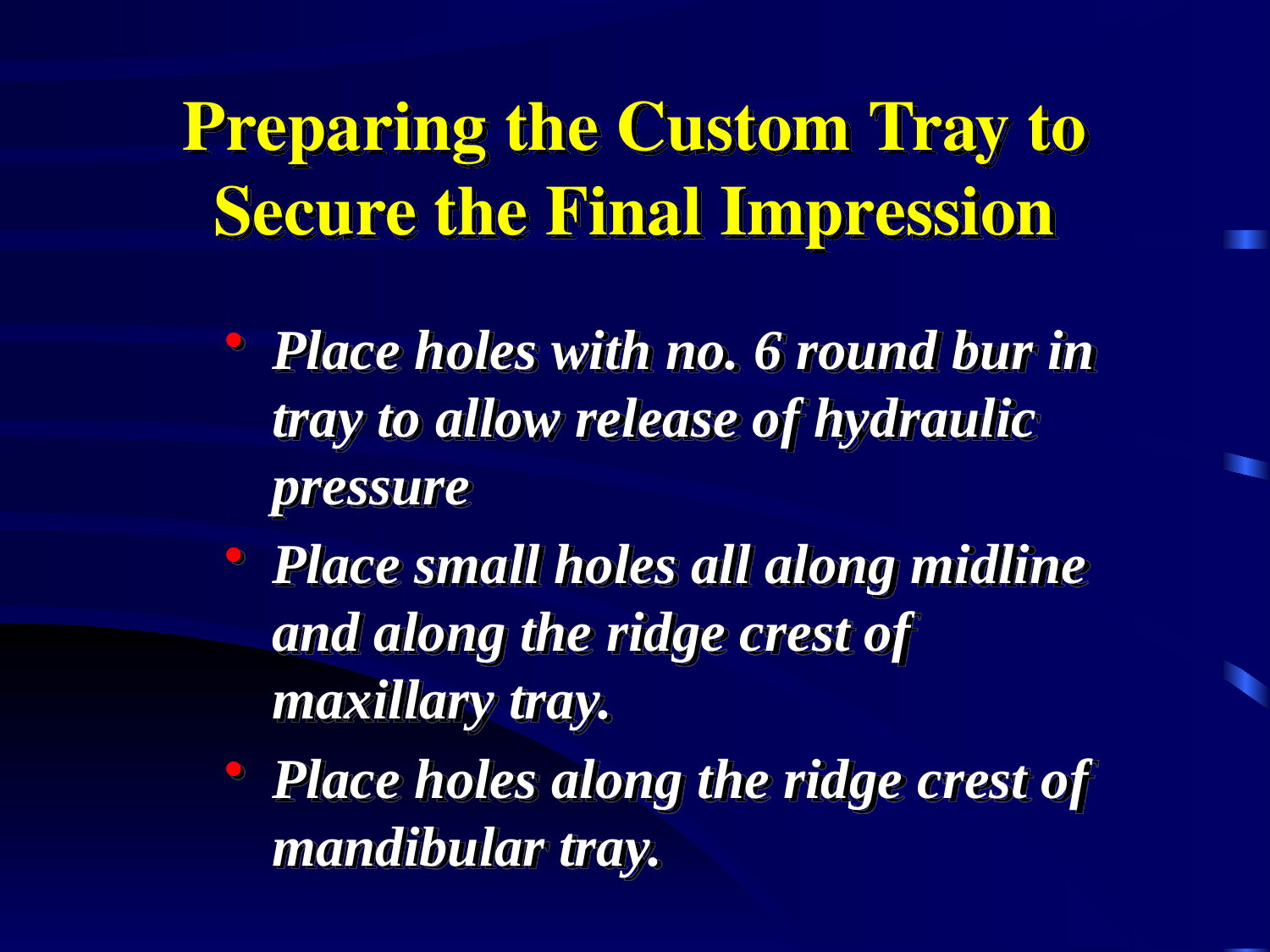

# Preparing the Custom Tray to Secure the Final Impression
Place holes with no. 6 round bur in tray to allow release of hydraulic pressure
Place small holes all along midline and along the ridge crest of maxillary tray.
Place holes along the ridge crest of mandibular tray.